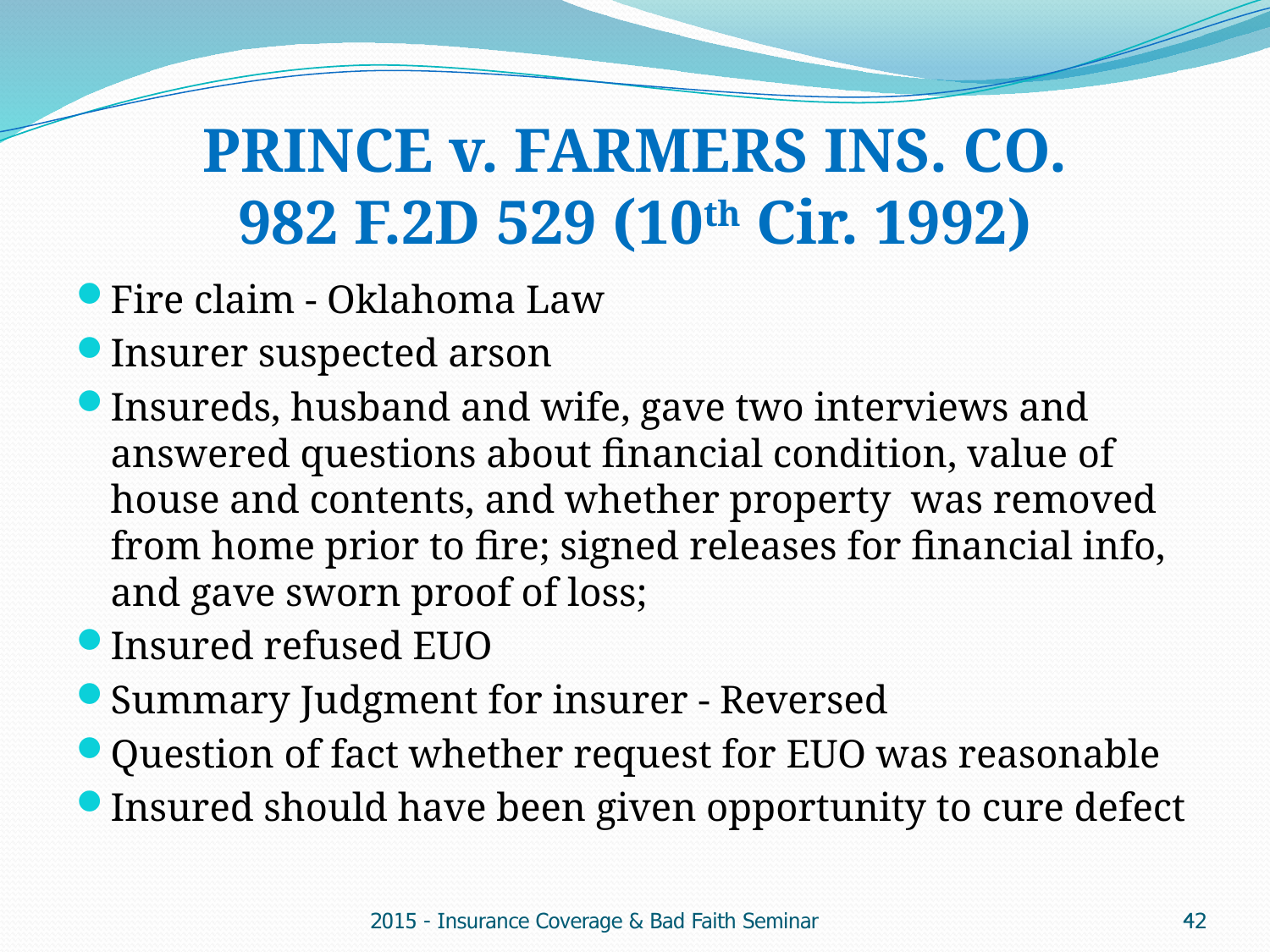

# PRINCE v. FARMERS INS. CO. 982 F.2D 529 (10th Cir. 1992)
Fire claim - Oklahoma Law
Insurer suspected arson
Insureds, husband and wife, gave two interviews and answered questions about financial condition, value of house and contents, and whether property  was removed from home prior to fire; signed releases for financial info, and gave sworn proof of loss;
Insured refused EUO
Summary Judgment for insurer - Reversed
Question of fact whether request for EUO was reasonable
Insured should have been given opportunity to cure defect
2015 - Insurance Coverage & Bad Faith Seminar
42